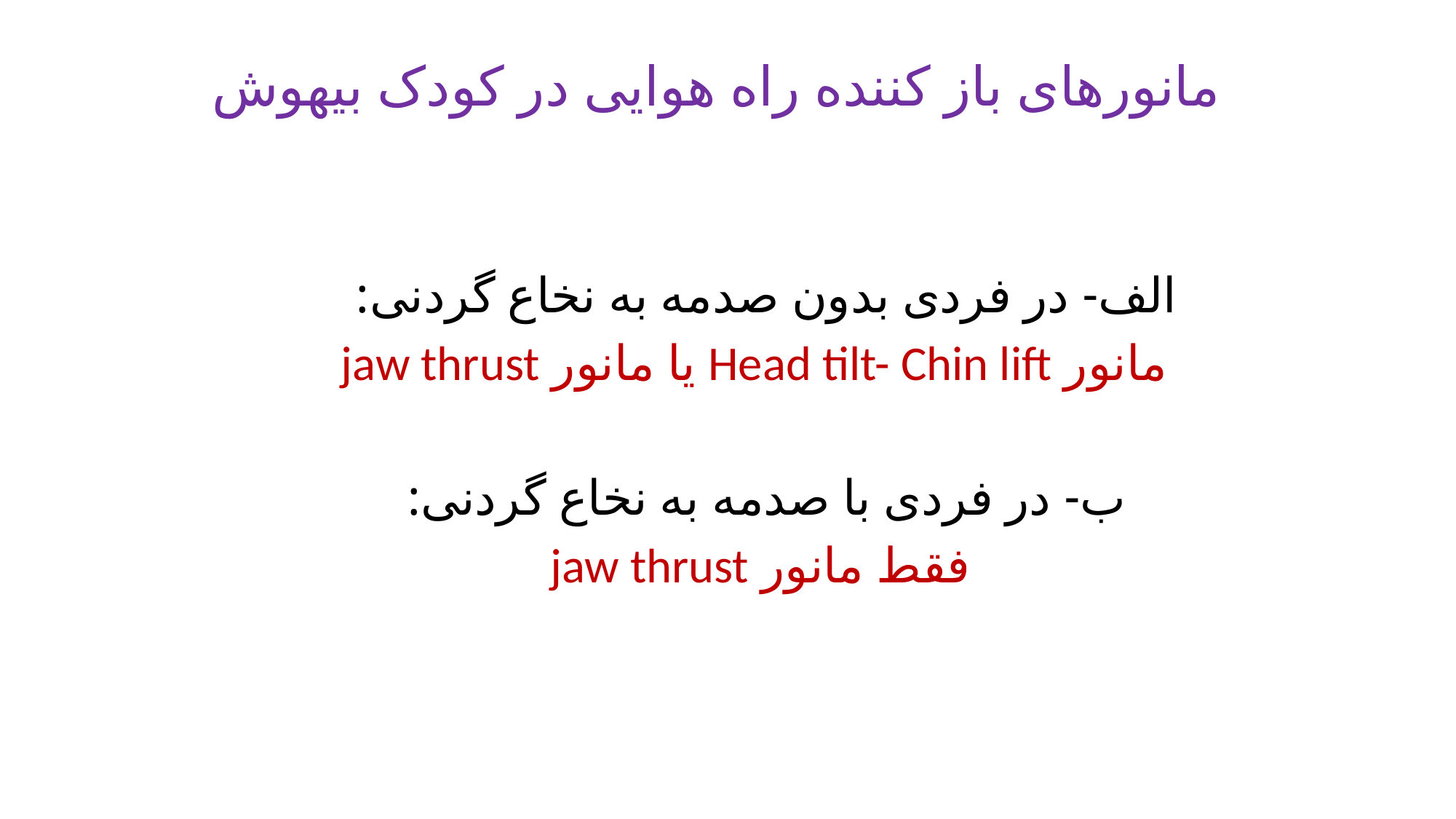

# مانورهای باز کننده راه هوایی در کودک بیهوش
الف- در فردی بدون صدمه به نخاع گردنی:
 مانور Head tilt- Chin lift یا مانور jaw thrust

ب- در فردی با صدمه به نخاع گردنی:
فقط مانور jaw thrust